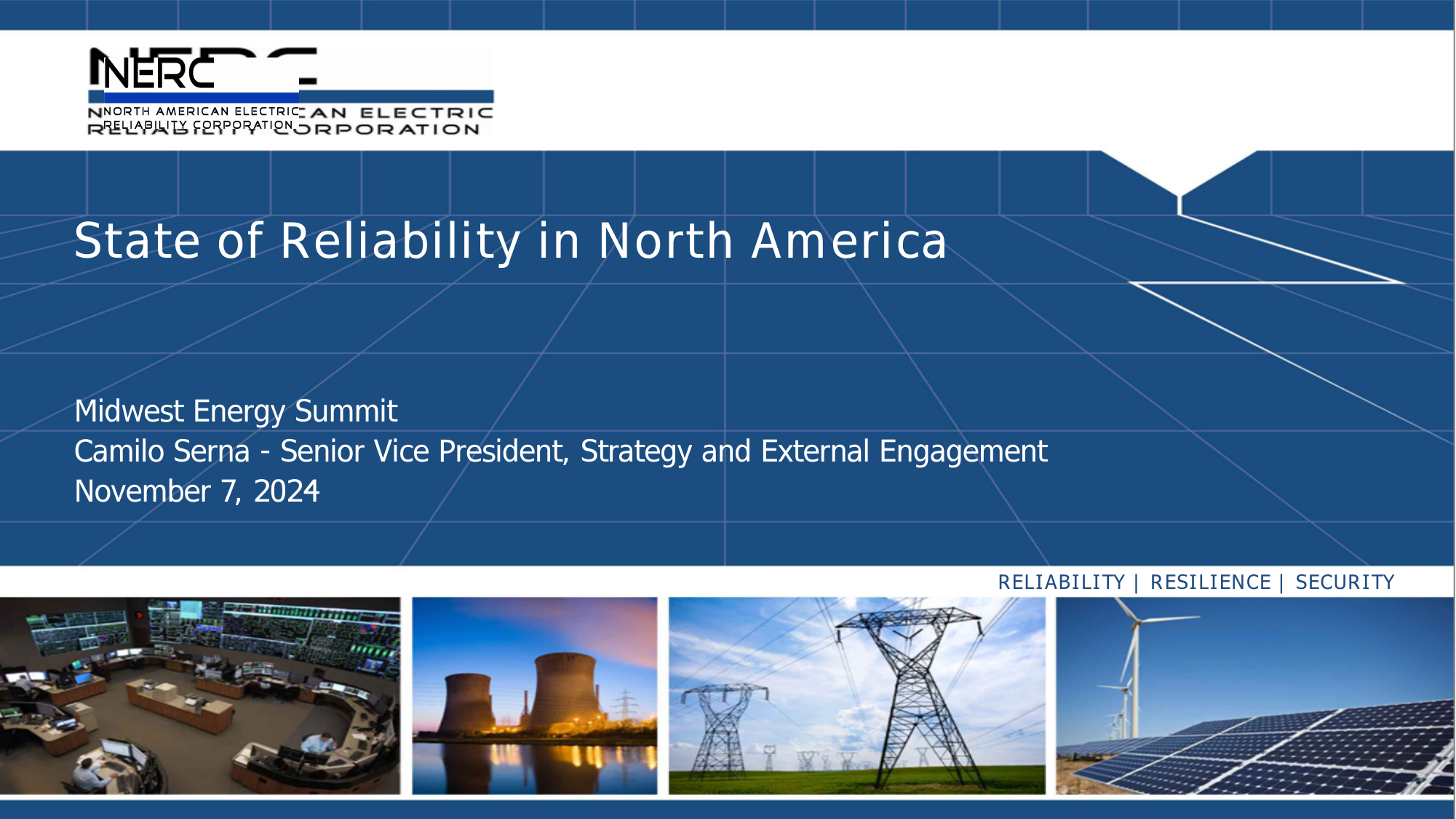

State of Reliability in North America

Midwest Energy Summit
Camilo Serna - Senior Vice President, Strategy and External Engagement
November 7, 2024